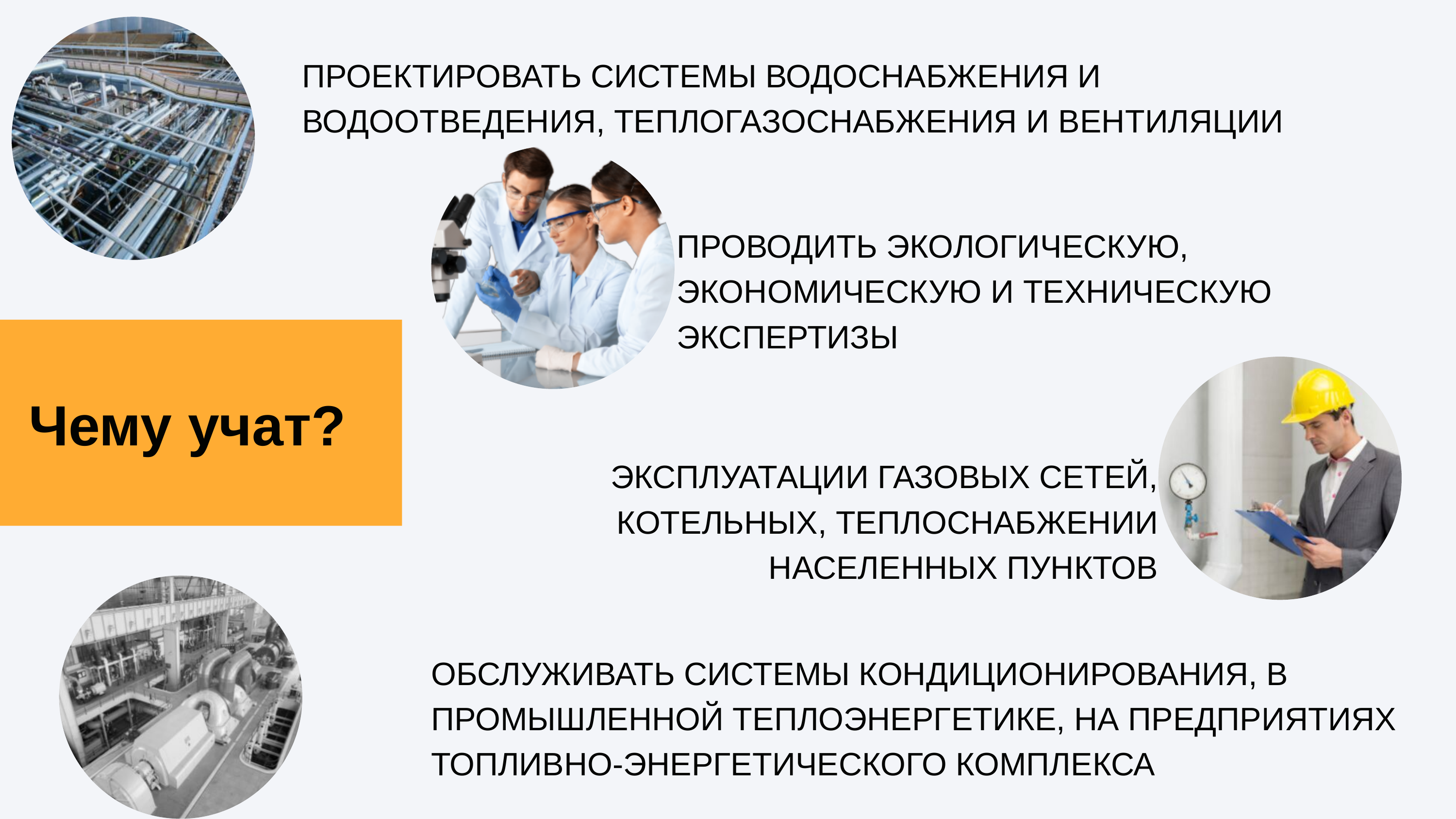

ПРОЕКТИРОВАТЬ СИСТЕМЫ ВОДОСНАБЖЕНИЯ И ВОДООТВЕДЕНИЯ, ТЕПЛОГАЗОСНАБЖЕНИЯ И ВЕНТИЛЯЦИИ

ПРОВОДИТЬ ЭКОЛОГИЧЕСКУЮ, ЭКОНОМИЧЕСКУЮ И ТЕХНИЧЕСКУЮ ЭКСПЕРТИЗЫ

Чему учат?
ЭКСПЛУАТАЦИИ ГАЗОВЫХ СЕТЕЙ, КОТЕЛЬНЫХ, ТЕПЛОСНАБЖЕНИИ НАСЕЛЕННЫХ ПУНКТОВ

ОБСЛУЖИВАТЬ СИСТЕМЫ КОНДИЦИОНИРОВАНИЯ, В ПРОМЫШЛЕННОЙ ТЕПЛОЭНЕРГЕТИКЕ, НА ПРЕДПРИЯТИЯХ ТОПЛИВНО-ЭНЕРГЕТИЧЕСКОГО КОМПЛЕКСА